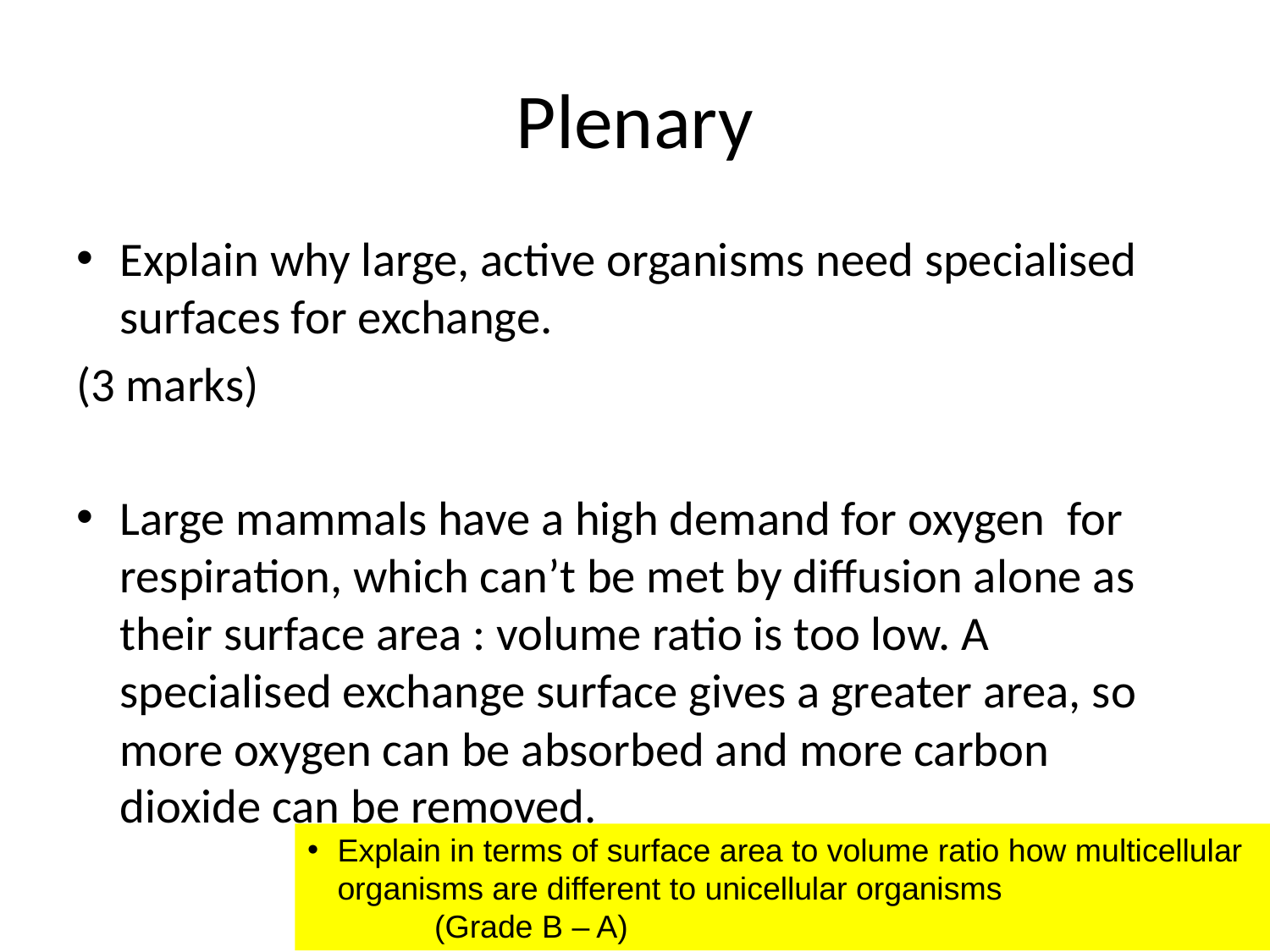

# Plenary
Explain why large, active organisms need specialised surfaces for exchange.
(3 marks)

Large mammals have a high demand for oxygen  for respiration, which can’t be met by diffusion alone as their surface area : volume ratio is too low. A specialised exchange surface gives a greater area, so more oxygen can be absorbed and more carbon dioxide can be removed.
Explain in terms of surface area to volume ratio how multicellular organisms are different to unicellular organisms
	(Grade B – A)